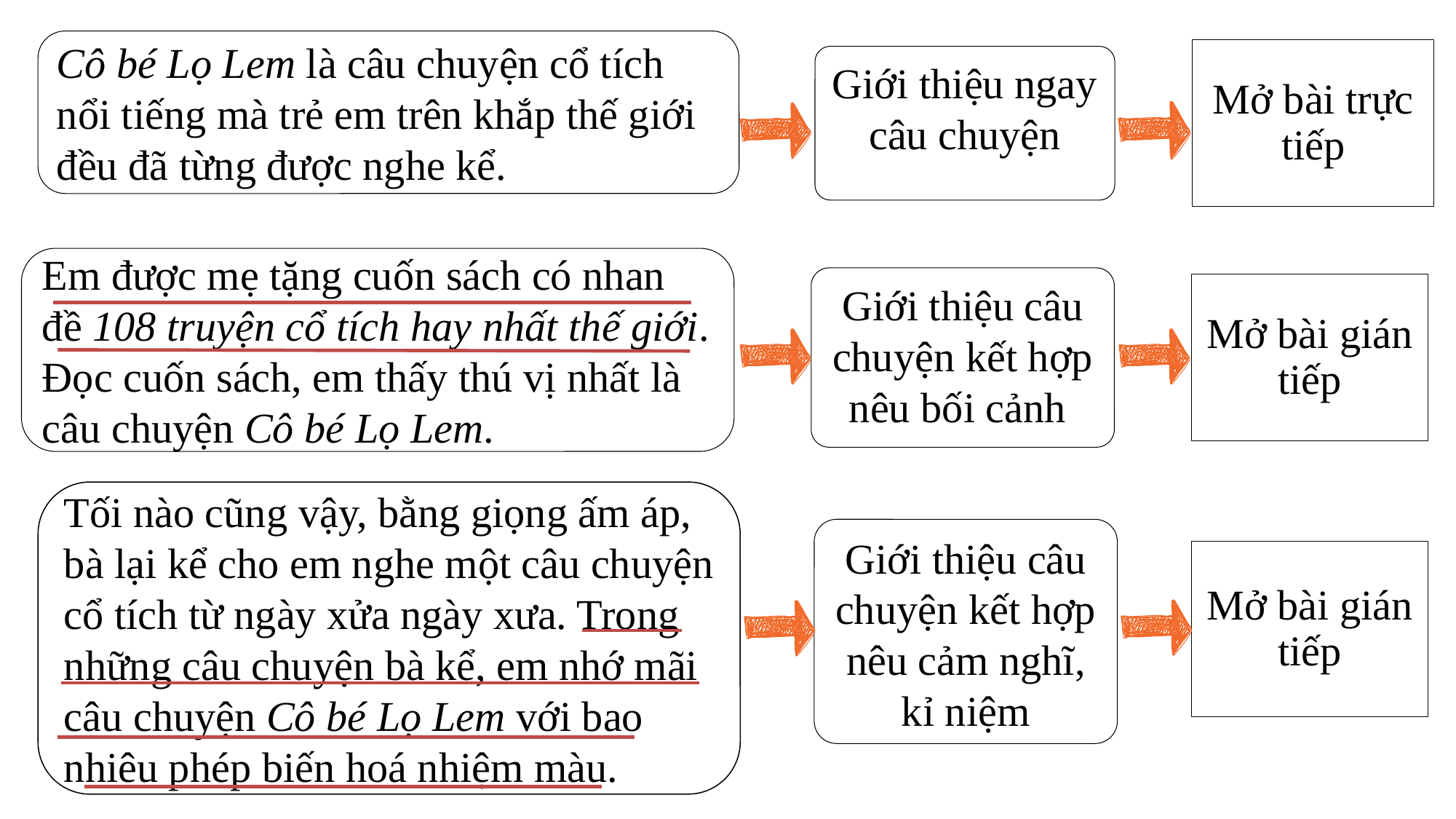

Cô bé Lọ Lem là câu chuyện cổ tích nổi tiếng mà trẻ em trên khắp thế giới đều đã từng được nghe kể.
Mở bài trực tiếp
Giới thiệu ngay câu chuyện

Em được mẹ tặng cuốn sách có nhan đề 108 truyện cổ tích hay nhất thế giới. Đọc cuốn sách, em thấy thú vị nhất là câu chuyện Cô bé Lọ Lem.
Giới thiệu câu chuyện kết hợp nêu bối cảnh
Mở bài gián tiếp

Tối nào cũng vậy, bằng giọng ấm áp, bà lại kể cho em nghe một câu chuyện cổ tích từ ngày xửa ngày xưa. Trong những câu chuyện bà kể, em nhớ mãi câu chuyện Cô bé Lọ Lem với bao nhiêu phép biến hoá nhiệm màu.
Giới thiệu câu chuyện kết hợp nêu cảm nghĩ, kỉ niệm
Mở bài gián tiếp